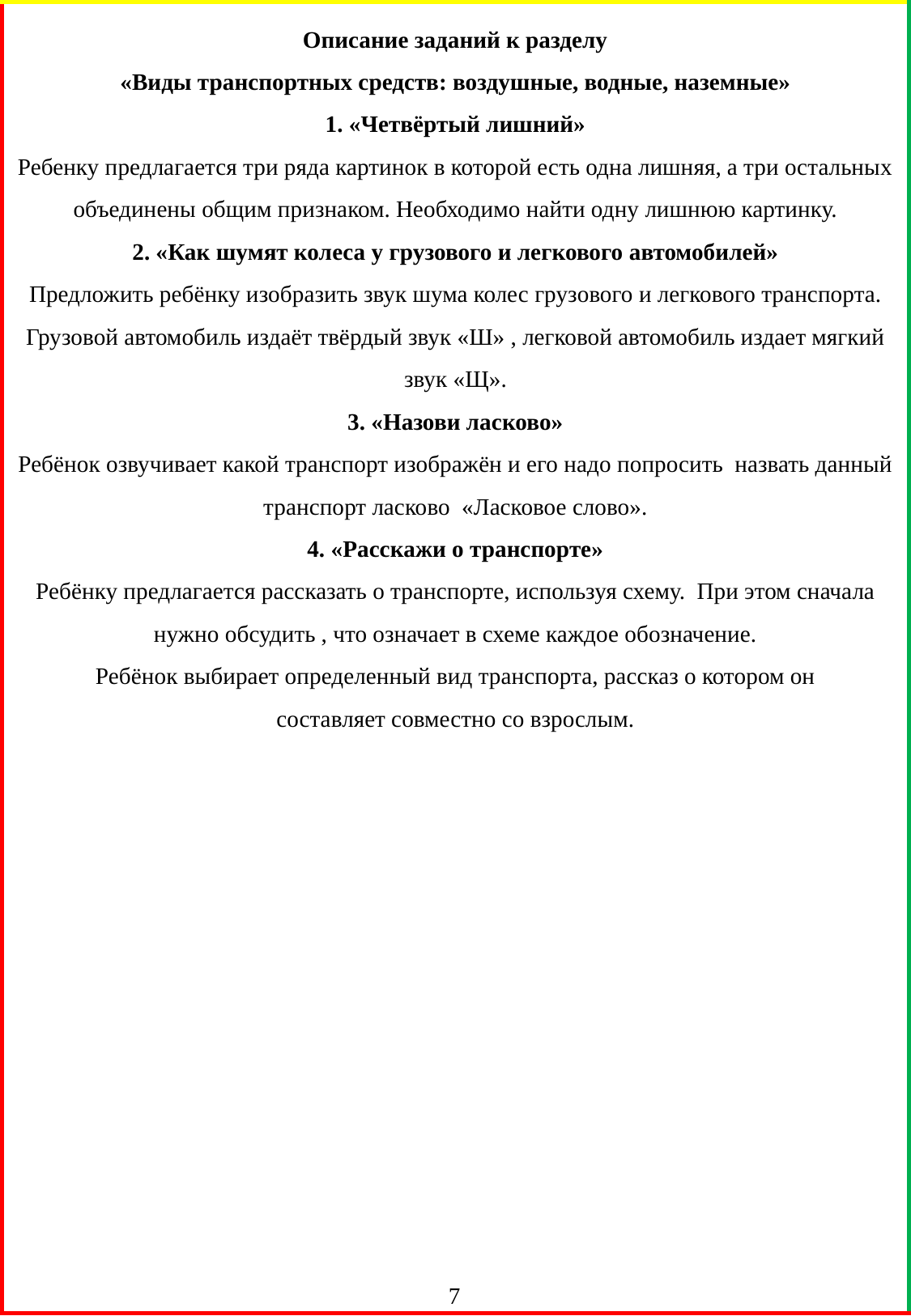

Описание заданий к разделу
«Виды транспортных средств: воздушные, водные, наземные»
1. «Четвёртый лишний»
Ребенку предлагается три ряда картинок в которой есть одна лишняя, а три остальных объединены общим признаком. Необходимо найти одну лишнюю картинку.
2. «Как шумят колеса у грузового и легкового автомобилей»
Предложить ребёнку изобразить звук шума колес грузового и легкового транспорта. Грузовой автомобиль издаёт твёрдый звук «Ш» , легковой автомобиль издает мягкий звук «Щ».
3. «Назови ласково»
Ребёнок озвучивает какой транспорт изображён и его надо попросить  назвать данный транспорт ласково  «Ласковое слово».
4. «Расскажи о транспорте»
Ребёнку предлагается рассказать о транспорте, используя схему.  При этом сначала нужно обсудить , что означает в схеме каждое обозначение.
Ребёнок выбирает определенный вид транспорта, рассказ о котором он
составляет совместно со взрослым.
7